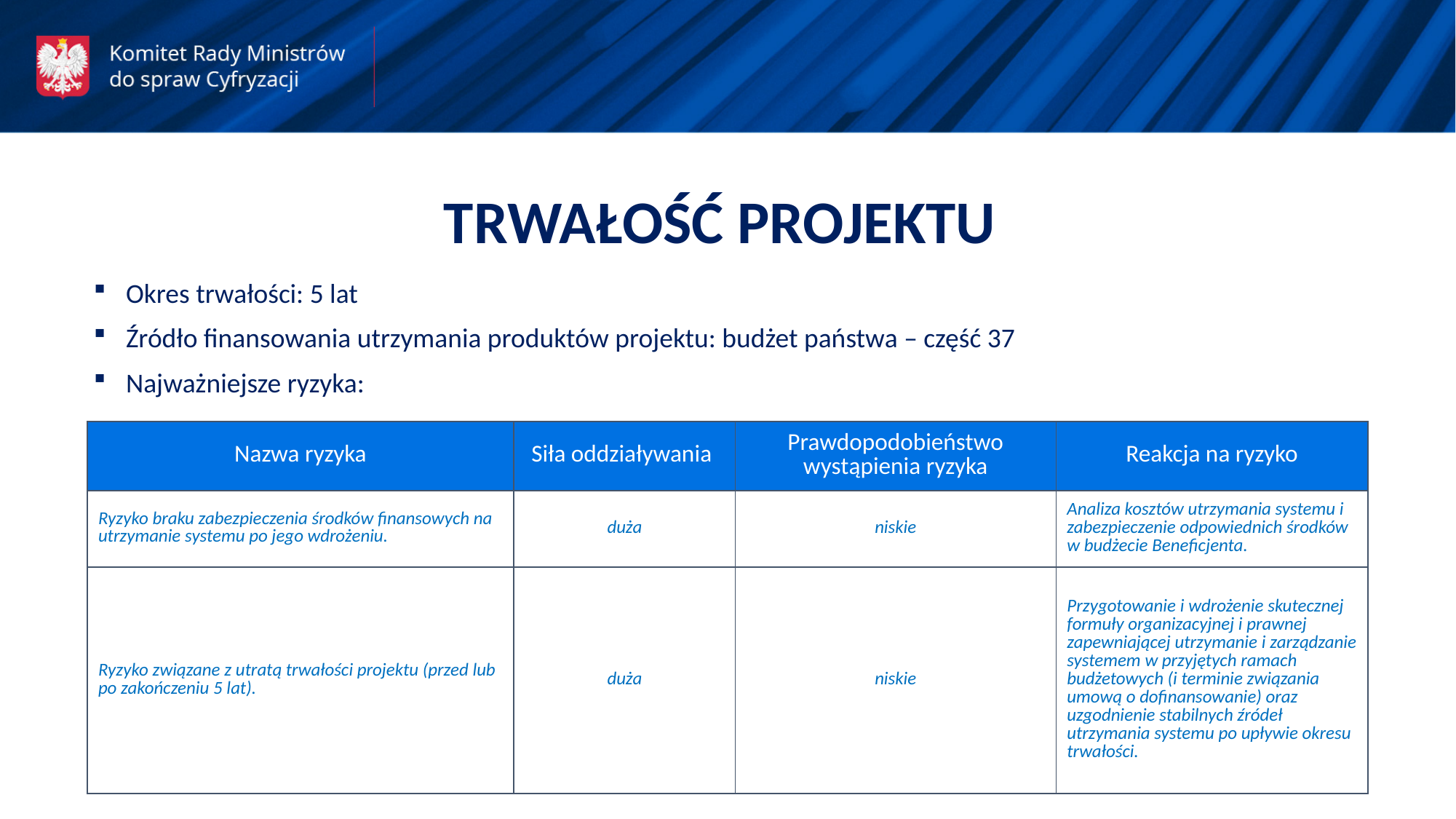

TRWAŁOŚĆ PROJEKTU
Okres trwałości: 5 lat
Źródło finansowania utrzymania produktów projektu: budżet państwa – część 37
Najważniejsze ryzyka:
| Nazwa ryzyka | Siła oddziaływania | Prawdopodobieństwo wystąpienia ryzyka | Reakcja na ryzyko |
| --- | --- | --- | --- |
| Ryzyko braku zabezpieczenia środków finansowych na utrzymanie systemu po jego wdrożeniu. | duża | niskie | Analiza kosztów utrzymania systemu i zabezpieczenie odpowiednich środków w budżecie Beneficjenta. |
| Ryzyko związane z utratą trwałości projektu (przed lub po zakończeniu 5 lat). | duża | niskie | Przygotowanie i wdrożenie skutecznej formuły organizacyjnej i prawnej zapewniającej utrzymanie i zarządzanie systemem w przyjętych ramach budżetowych (i terminie związania umową o dofinansowanie) oraz uzgodnienie stabilnych źródeł utrzymania systemu po upływie okresu trwałości. |